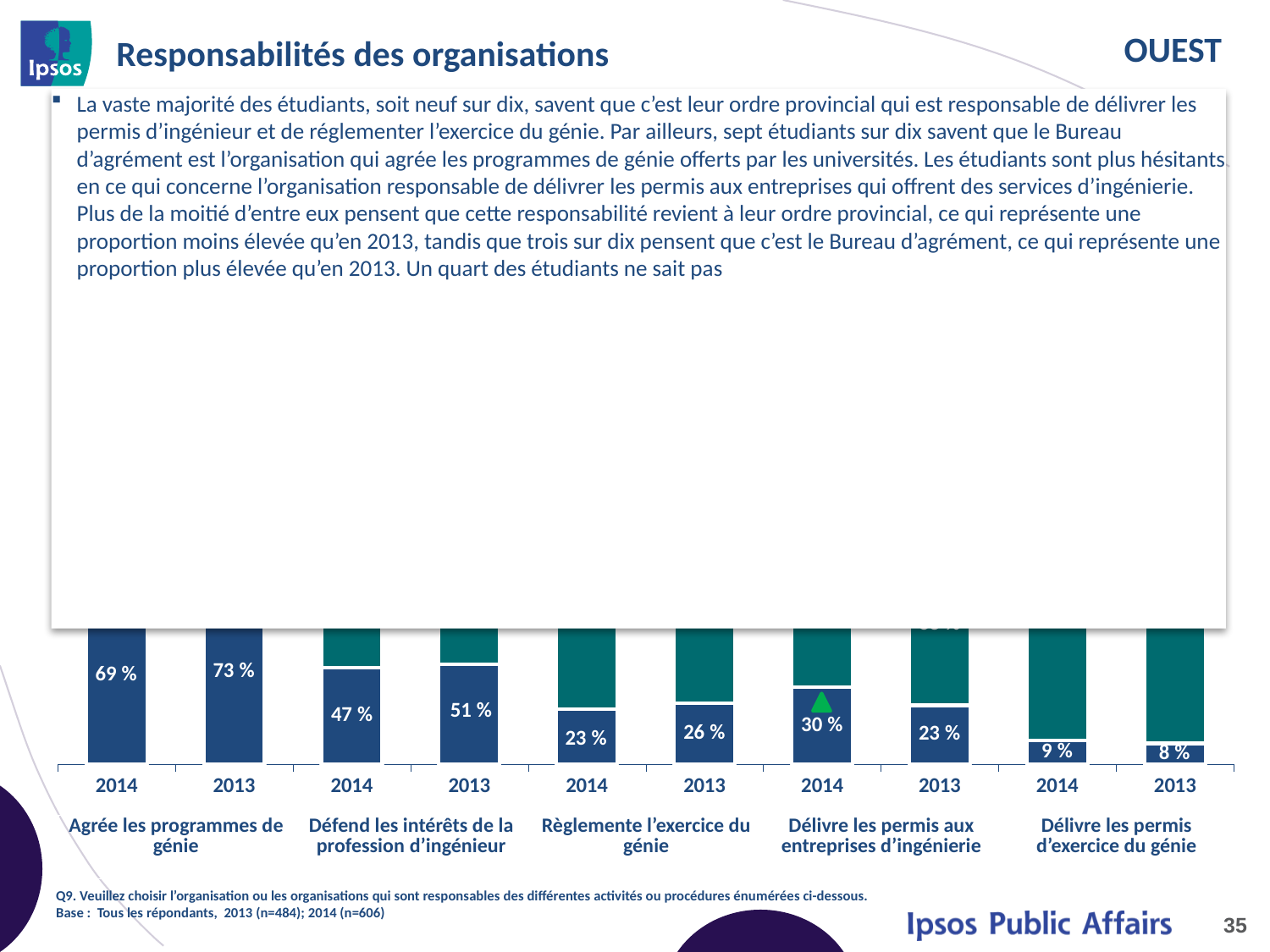

# Responsabilités des organisations
La vaste majorité des étudiants, soit neuf sur dix, savent que c’est leur ordre provincial qui est responsable de délivrer les permis d’ingénieur et de réglementer l’exercice du génie. Par ailleurs, sept étudiants sur dix savent que le Bureau d’agrément est l’organisation qui agrée les programmes de génie offerts par les universités. Les étudiants sont plus hésitants en ce qui concerne l’organisation responsable de délivrer les permis aux entreprises qui offrent des services d’ingénierie. Plus de la moitié d’entre eux pensent que cette responsabilité revient à leur ordre provincial, ce qui représente une proportion moins élevée qu’en 2013, tandis que trois sur dix pensent que c’est le Bureau d’agrément, ce qui représente une proportion plus élevée qu’en 2013. Un quart des étudiants ne sait pas
Quelles organisations sont responsables des activités ou procédures suivantes?

### Chart

| Category | BCAPG | Ordre provincial / territorial | Ne sait pas / incertain(e) |
|---|---|---|---|
| 2014 | 0.69 | 0.26 | 0.12 |
| 2013 | 0.73 | 0.21 | 0.13 |
| 2014 | 0.47 | 0.78 | 0.1 |
| 2013 | 0.51 | 0.79 | 0.11 |
| 2014 | 0.23 | 0.88 | 0.05 |
| 2013 | 0.26 | 0.86 | 0.06 |
| 2014 | 0.3 | 0.55 | 0.23 |
| 2013 | 0.23 | 0.63 | 0.22 |
| 2014 | 0.09 | 0.92 | 0.04 |
| 2013 | 0.08 | 0.94 | 0.04 |

| Agrée les programmes de génie | Défend les intérêts de la profession d’ingénieur | Règlemente l’exercice du génie | Délivre les permis aux entreprises d’ingénierie | Délivre les permis d’exercice du génie |
| --- | --- | --- | --- | --- |
Q9. Veuillez choisir l’organisation ou les organisations qui sont responsables des différentes activités ou procédures énumérées ci-dessous.
Base :  Tous les répondants,  2013 (n=484); 2014 (n=606)
35